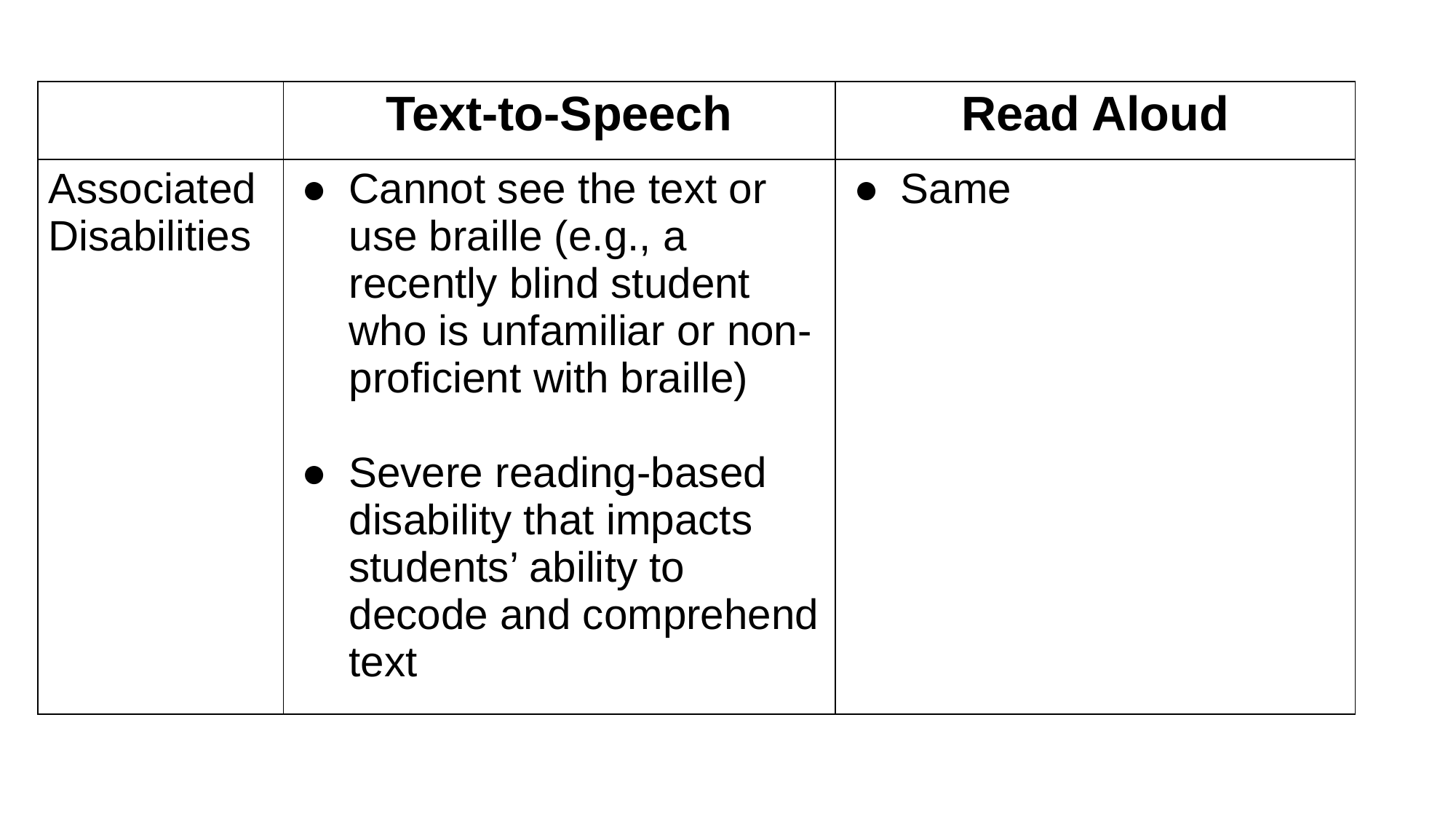

|  | Text-to-Speech | Read Aloud |
| --- | --- | --- |
| Associated Disabilities | Cannot see the text or use braille (e.g., a recently blind student who is unfamiliar or non-proficient with braille) Severe reading-based disability that impacts students’ ability to decode and comprehend text | Same |